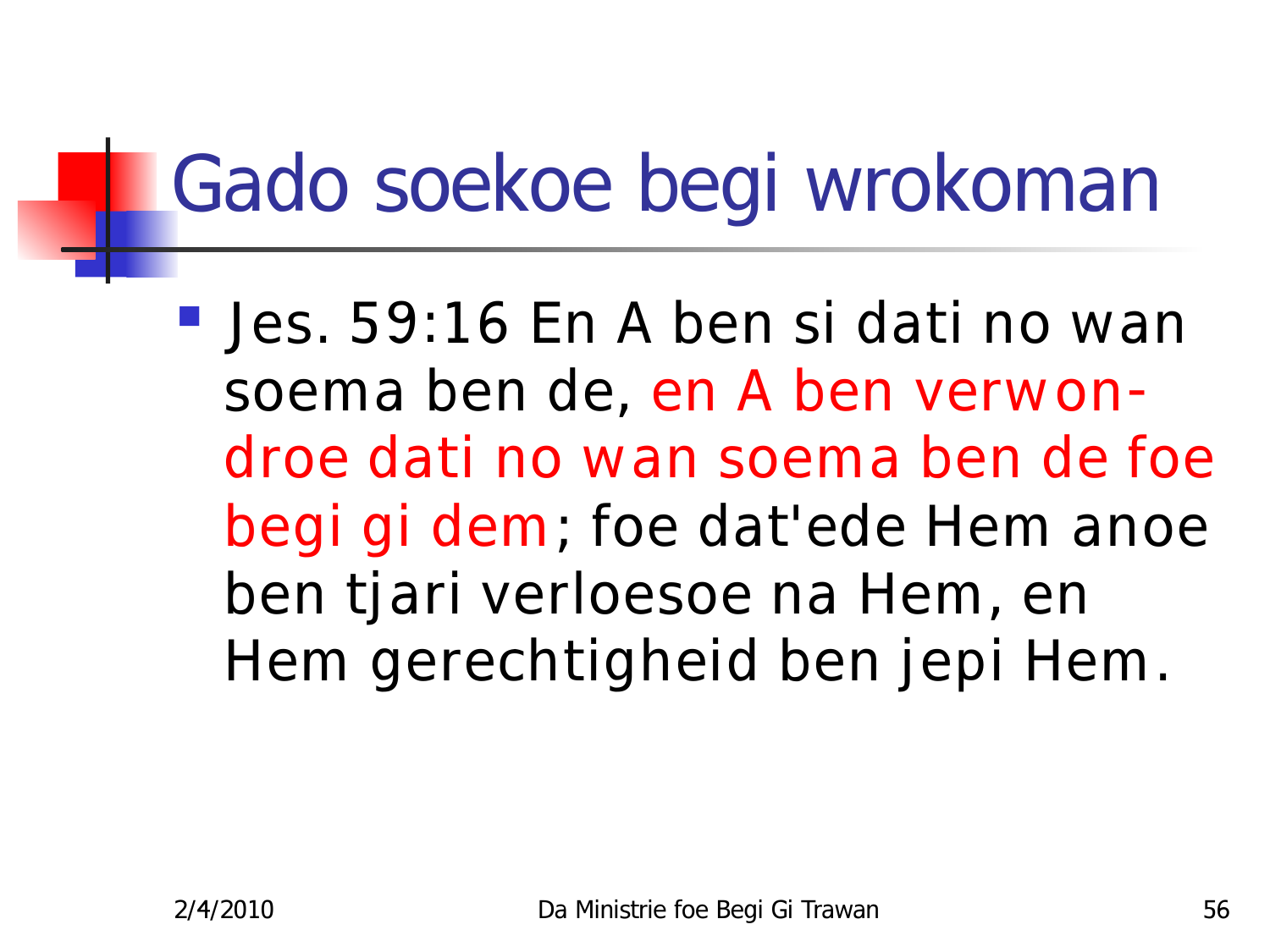

# Gado soekoe begi wrokoman
Jes. 59:16 En A ben si dati no wan soema ben de, en A ben verwon-droe dati no wan soema ben de foe begi gi dem; foe dat'ede Hem anoe ben tjari verloesoe na Hem, en Hem gerechtigheid ben jepi Hem.
2/4/2010
Da Ministrie foe Begi Gi Trawan
56